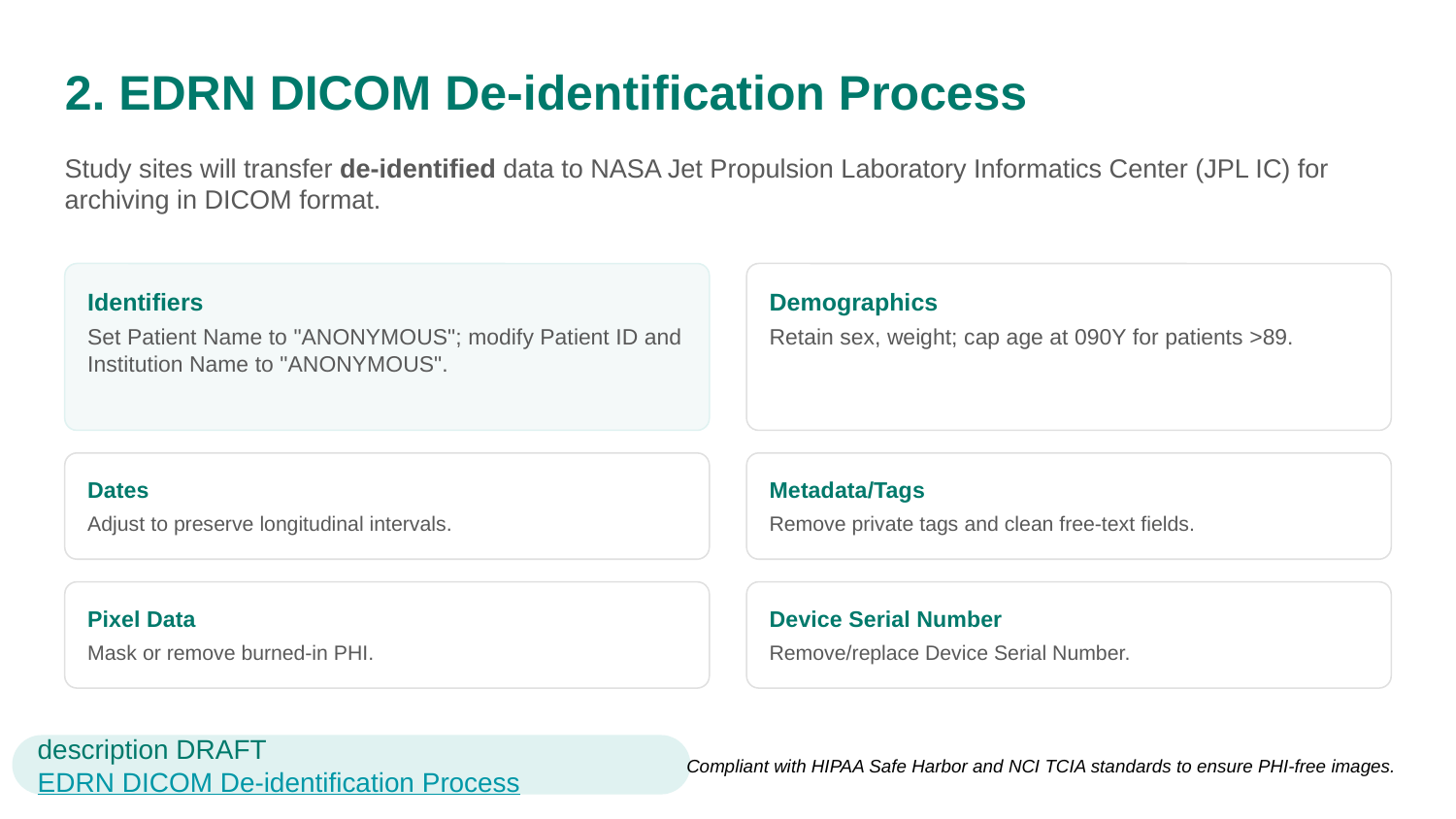

# 2. EDRN DICOM De-identification Process
Study sites will transfer de-identified data to NASA Jet Propulsion Laboratory Informatics Center (JPL IC) for archiving in DICOM format.

Identifiers
Set Patient Name to "ANONYMOUS"; modify Patient ID and Institution Name to "ANONYMOUS".

Dates
Adjust to preserve longitudinal intervals.

Pixel Data
Mask or remove burned-in PHI.

Demographics
Retain sex, weight; cap age at 090Y for patients >89.

Metadata/Tags
Remove private tags and clean free-text fields.

Device Serial Number
Remove/replace Device Serial Number.

description DRAFT EDRN DICOM De-identification Process
Compliant with HIPAA Safe Harbor and NCI TCIA standards to ensure PHI-free images.